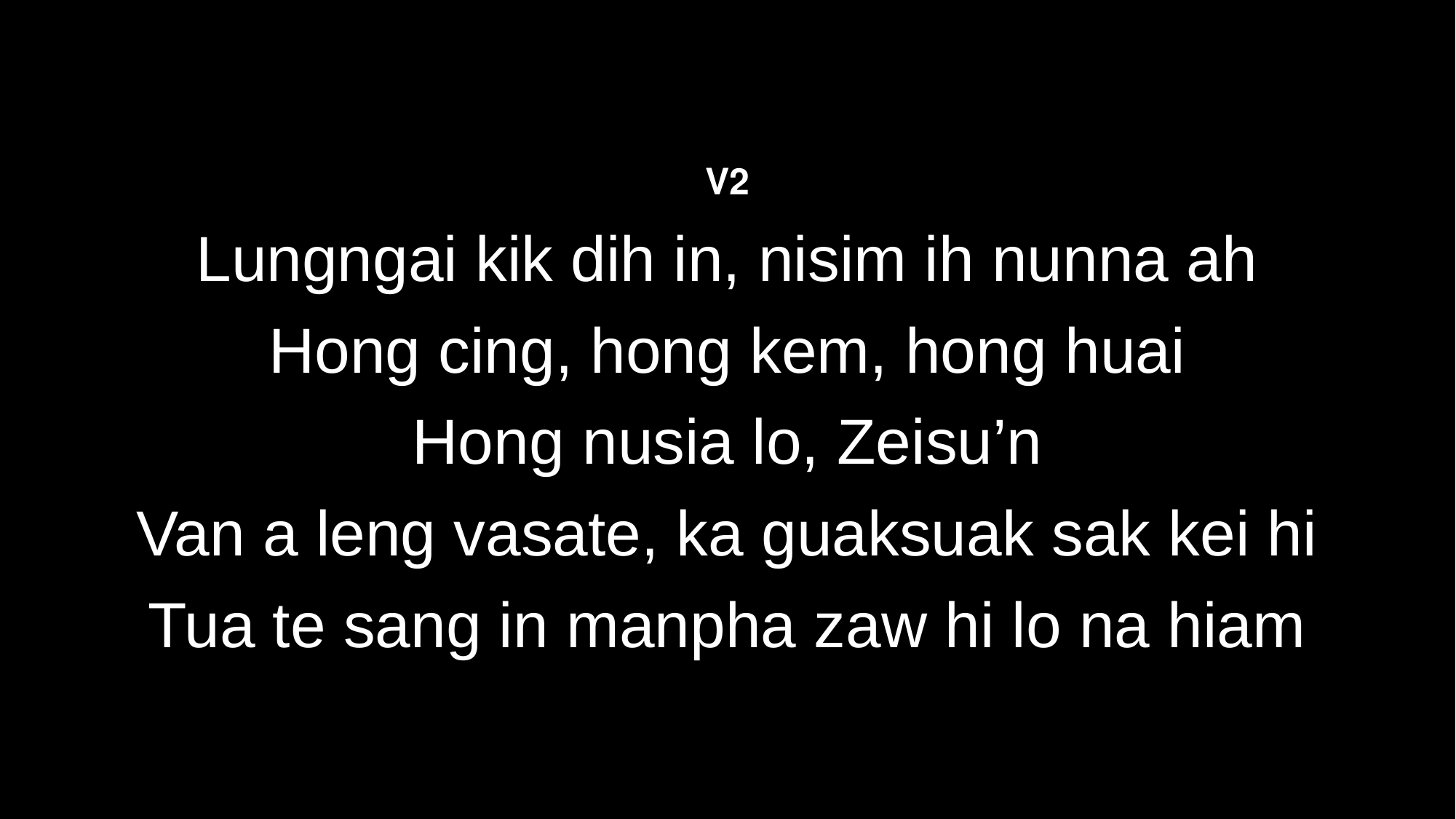

V2
Lungngai kik dih in, nisim ih nunna ah
Hong cing, hong kem, hong huai
Hong nusia lo, Zeisu’n
Van a leng vasate, ka guaksuak sak kei hi
Tua te sang in manpha zaw hi lo na hiam